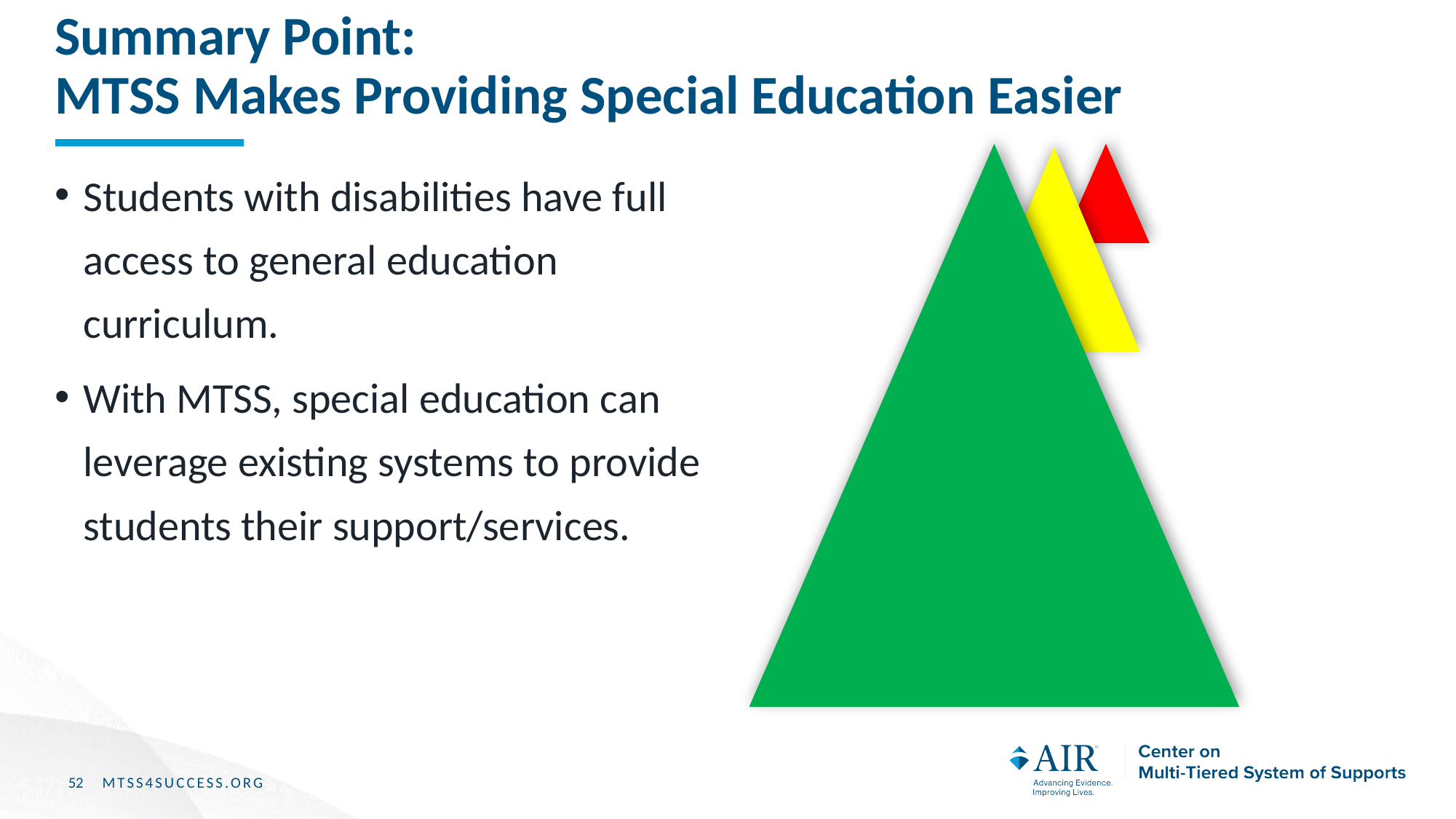

# Summary Point: MTSS Makes Providing Special Education Easier

Students with disabilities have full access to general education curriculum.
With MTSS, special education can leverage existing systems to provide students their support/services.
52